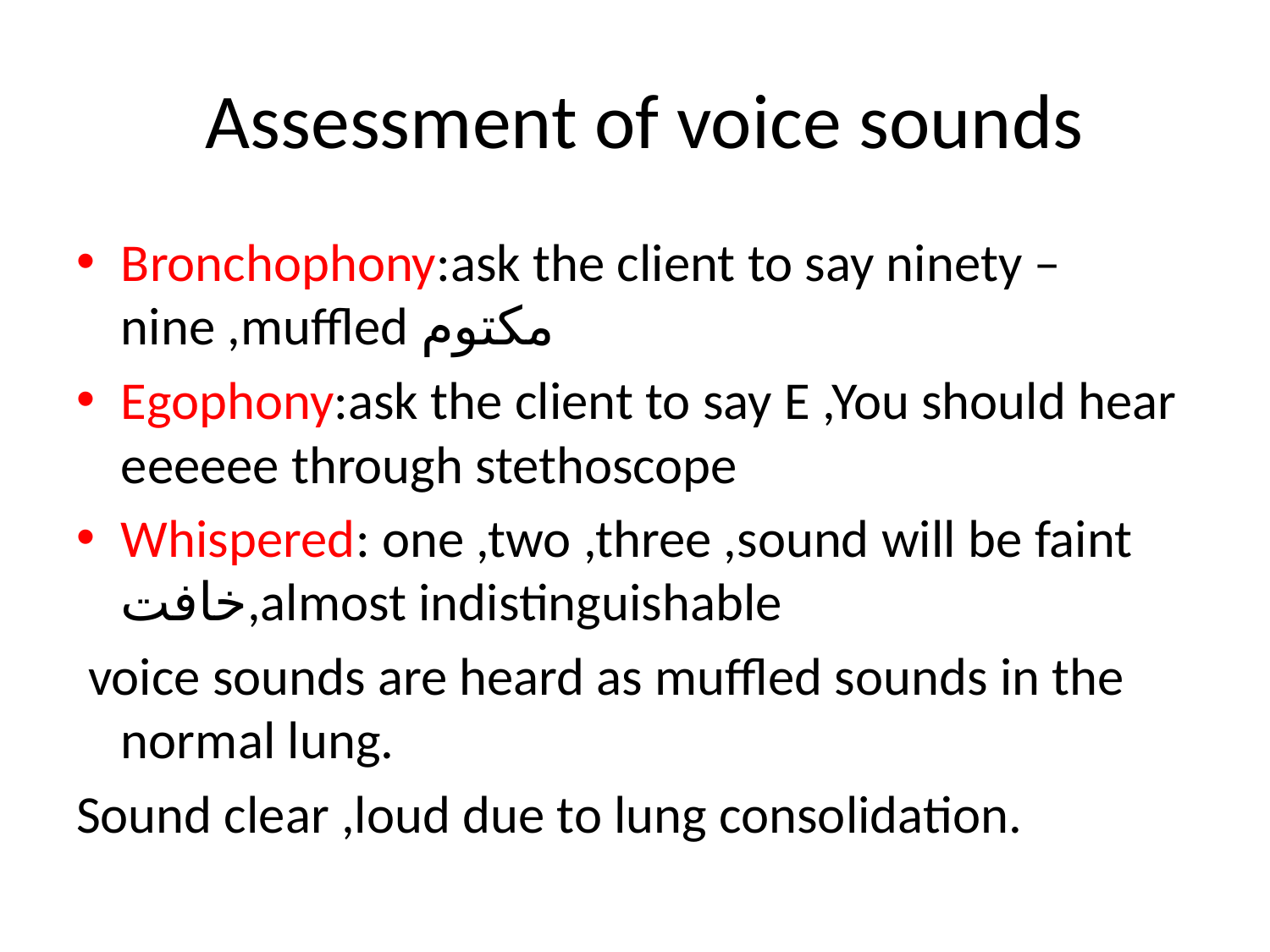

# Assessment of voice sounds
Bronchophony:ask the client to say ninety –nine ,muffled مكتوم
Egophony:ask the client to say E ,You should hear eeeeee through stethoscope
Whispered: one ,two ,three ,sound will be faint خافت,almost indistinguishable
 voice sounds are heard as muffled sounds in the normal lung.
Sound clear ,loud due to lung consolidation.